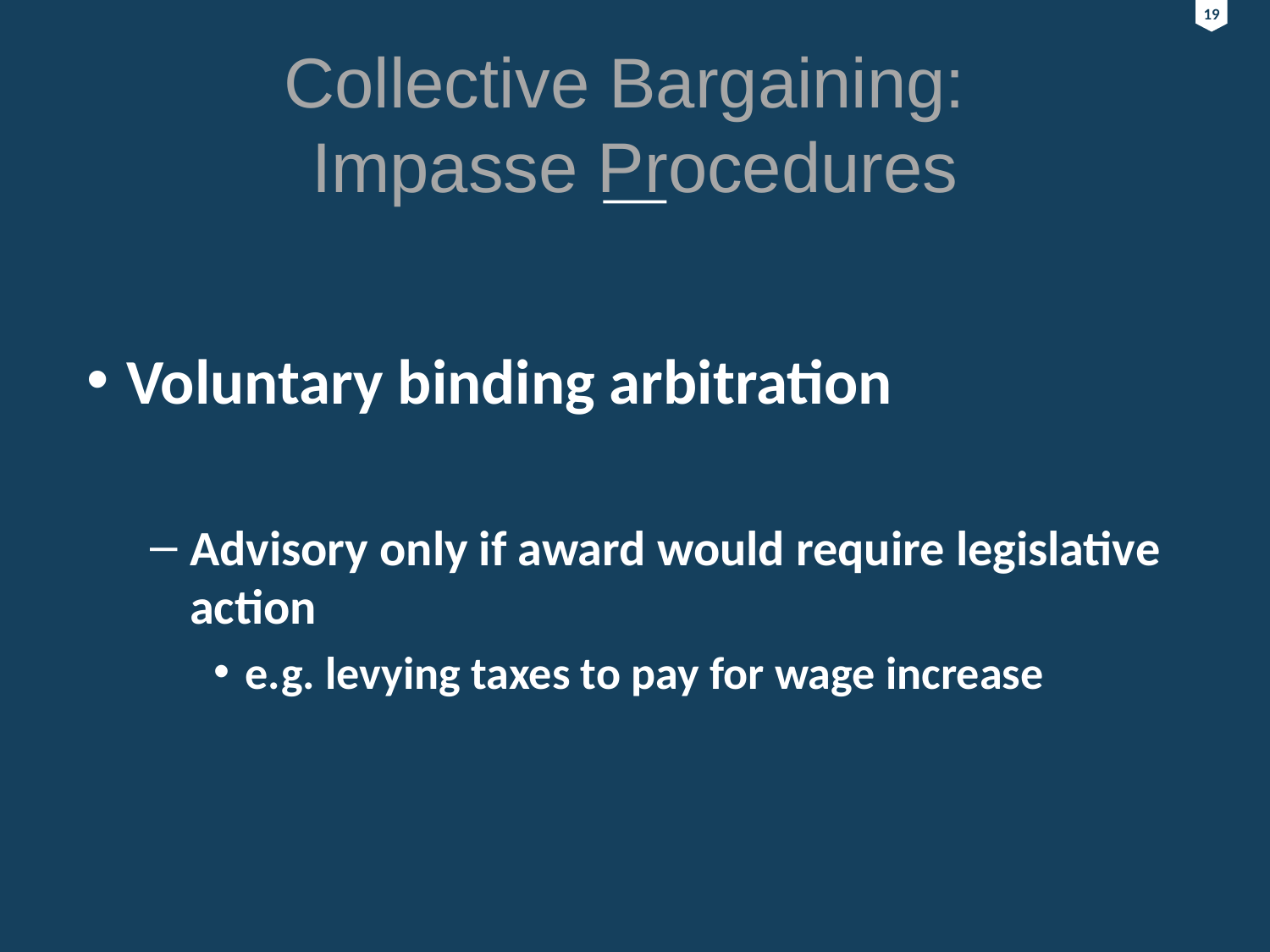

19

19

# Collective Bargaining: Impasse Procedures

Voluntary binding arbitration

Advisory only if award would require legislative action
e.g. levying taxes to pay for wage increase